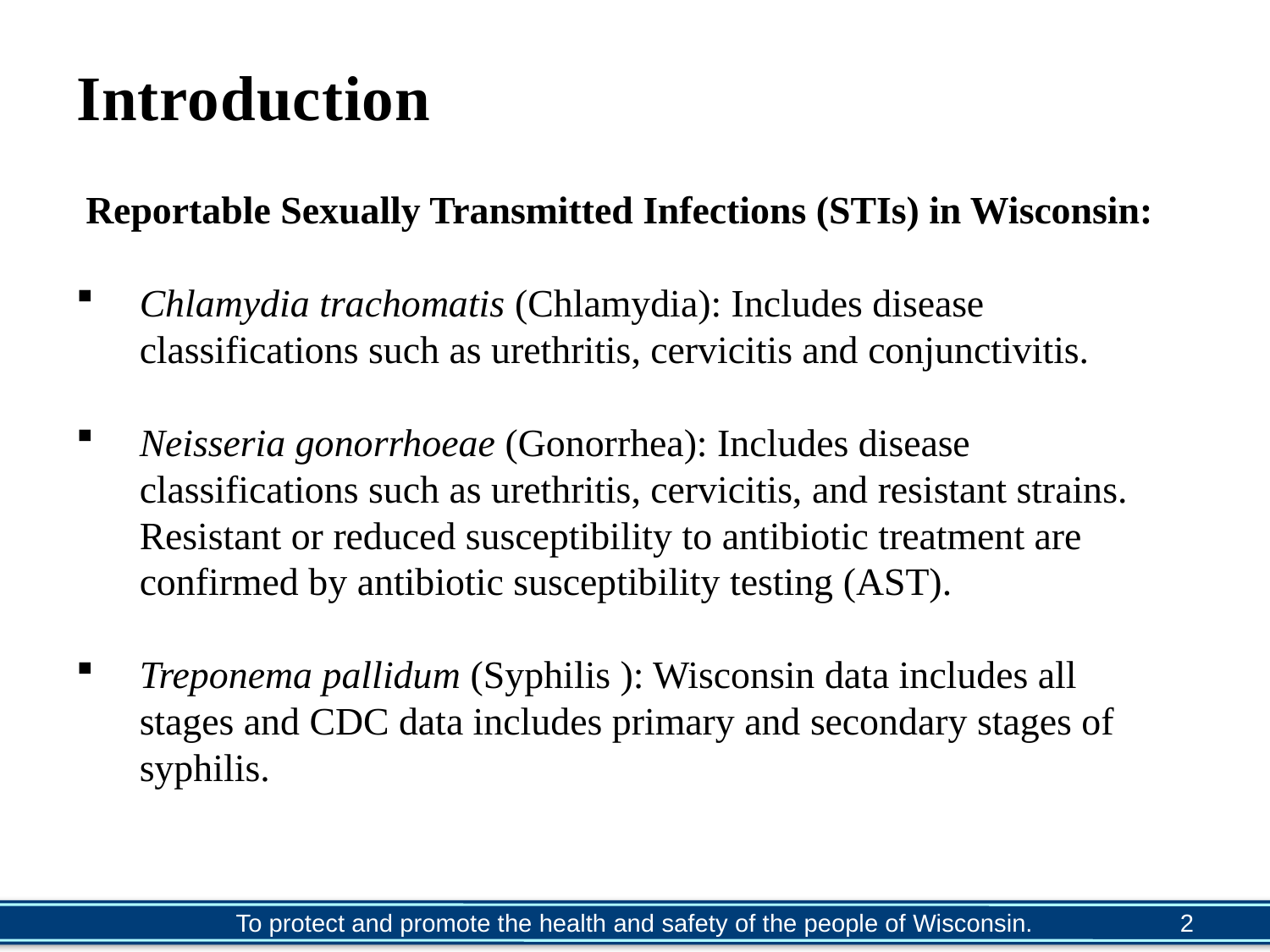

# Introduction
 Reportable Sexually Transmitted Infections (STIs) in Wisconsin:

Chlamydia trachomatis (Chlamydia): Includes disease classifications such as urethritis, cervicitis and conjunctivitis.

Neisseria gonorrhoeae (Gonorrhea): Includes disease classifications such as urethritis, cervicitis, and resistant strains. Resistant or reduced susceptibility to antibiotic treatment are confirmed by antibiotic susceptibility testing (AST).

Treponema pallidum (Syphilis ): Wisconsin data includes all stages and CDC data includes primary and secondary stages of syphilis.

2